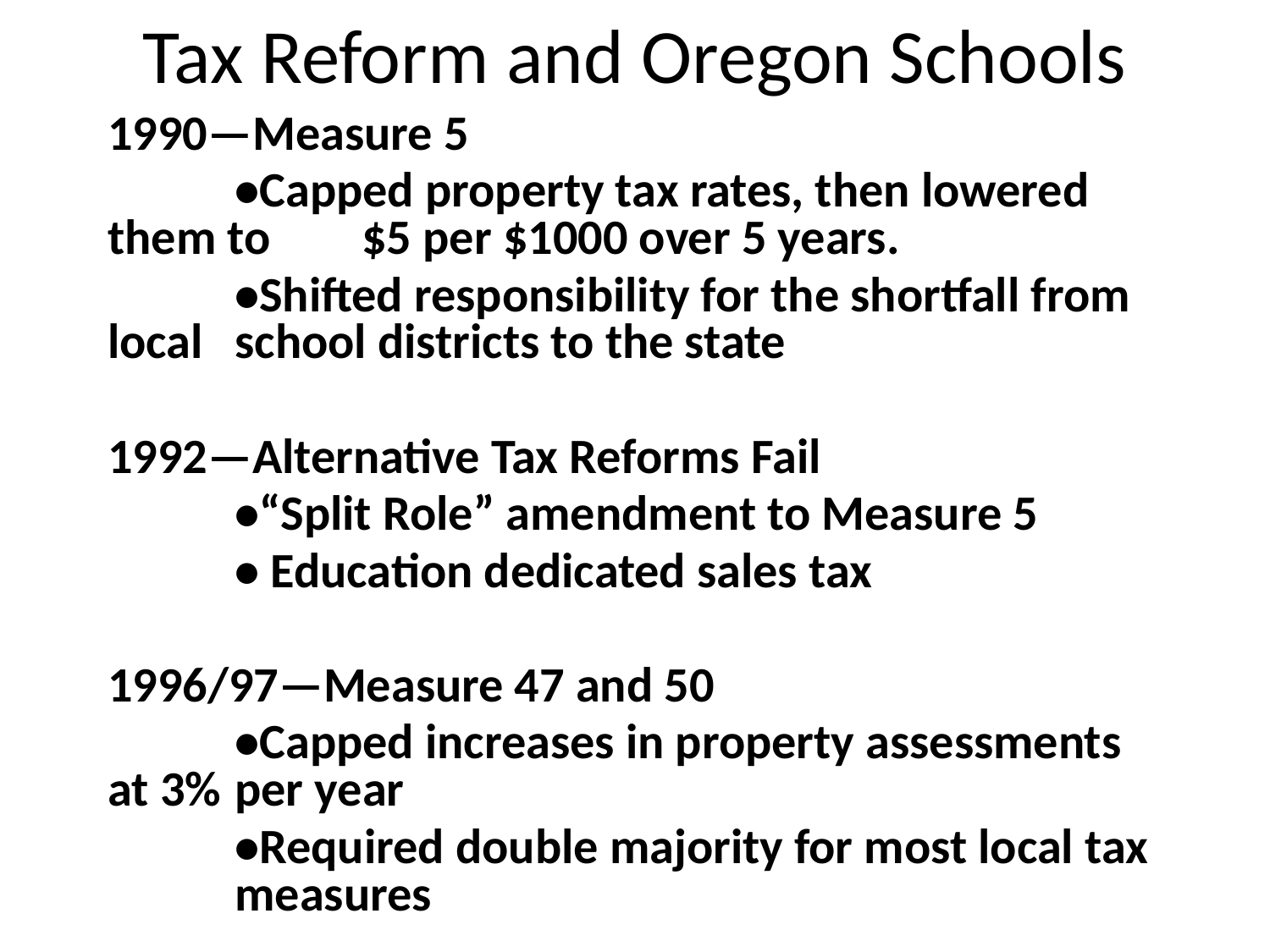

# Tax Reform and Oregon Schools
1990—Measure 5
	•Capped property tax rates, then lowered them to 	$5 per $1000 over 5 years.
	•Shifted responsibility for the shortfall from local 	school districts to the state

1992—Alternative Tax Reforms Fail
	•“Split Role” amendment to Measure 5
	• Education dedicated sales tax

1996/97—Measure 47 and 50
	•Capped increases in property assessments at 3% 	per year
	•Required double majority for most local tax 	measures